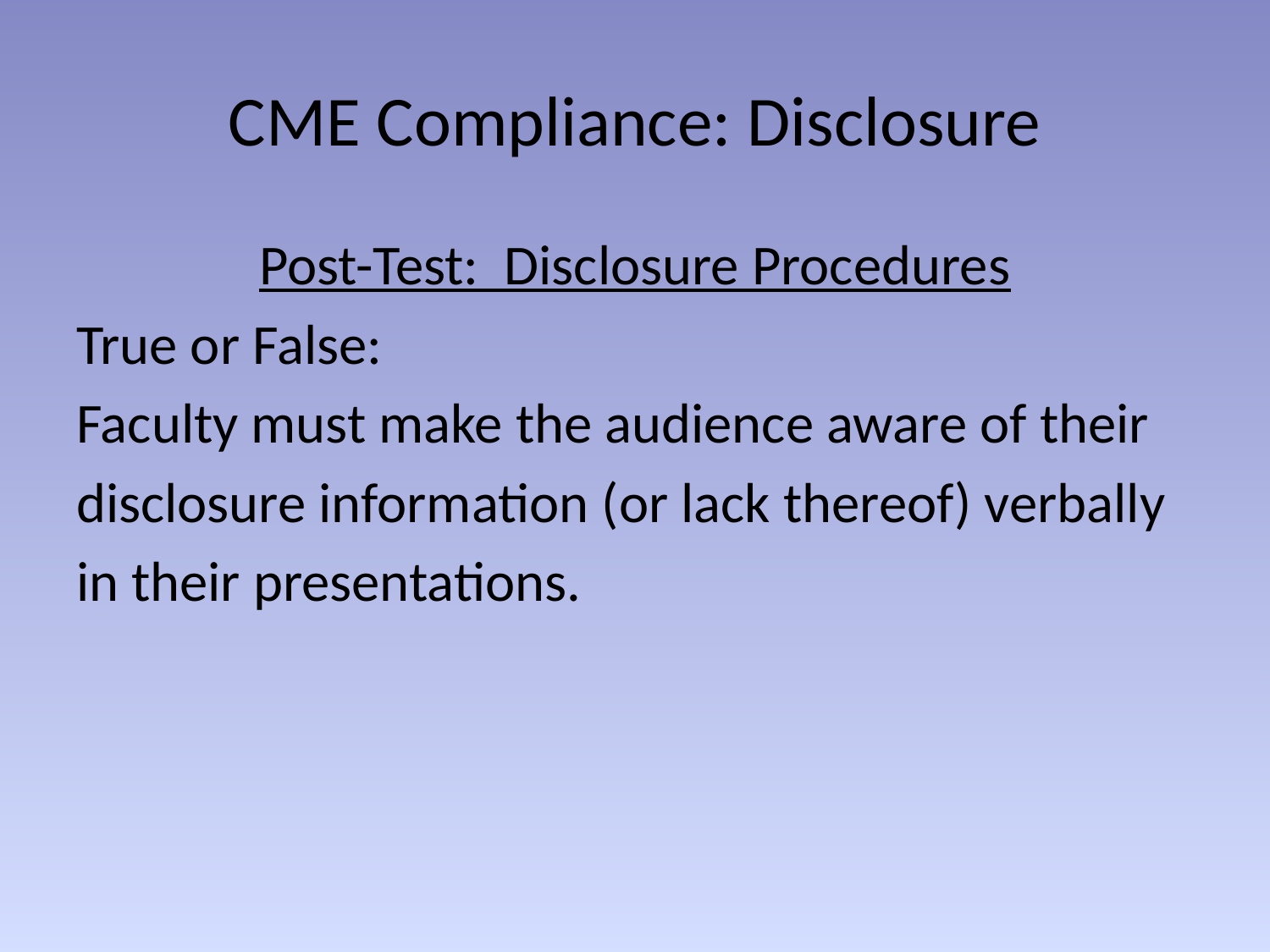

# CME Compliance: Disclosure
Post-Test:  Disclosure Procedures
True or False:
Faculty must make the audience aware of their
disclosure information (or lack thereof) verbally
in their presentations.